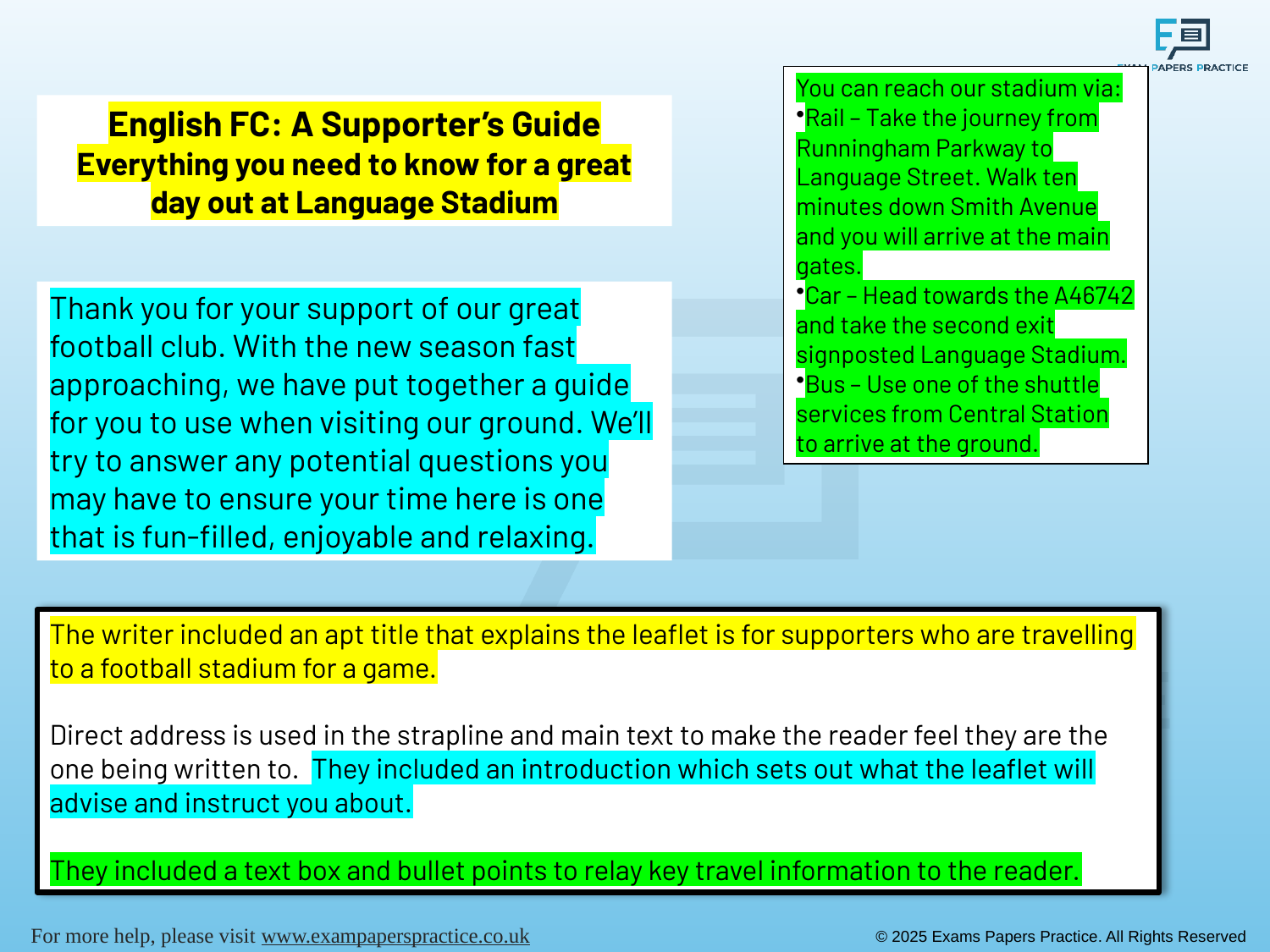

You can reach our stadium via:
Rail – Take the journey from Runningham Parkway to Language Street. Walk ten minutes down Smith Avenue and you will arrive at the main gates.
Car – Head towards the A46742 and take the second exit signposted Language Stadium.
Bus – Use one of the shuttle services from Central Station to arrive at the ground.
English FC: A Supporter’s Guide
Everything you need to know for a great day out at Language Stadium
Thank you for your support of our great football club. With the new season fast approaching, we have put together a guide for you to use when visiting our ground. We’ll try to answer any potential questions you may have to ensure your time here is one that is fun-filled, enjoyable and relaxing.
The writer included an apt title that explains the leaflet is for supporters who are travelling to a football stadium for a game.

Direct address is used in the strapline and main text to make the reader feel they are the one being written to.  They included an introduction which sets out what the leaflet will advise and instruct you about.

They included a text box and bullet points to relay key travel information to the reader.